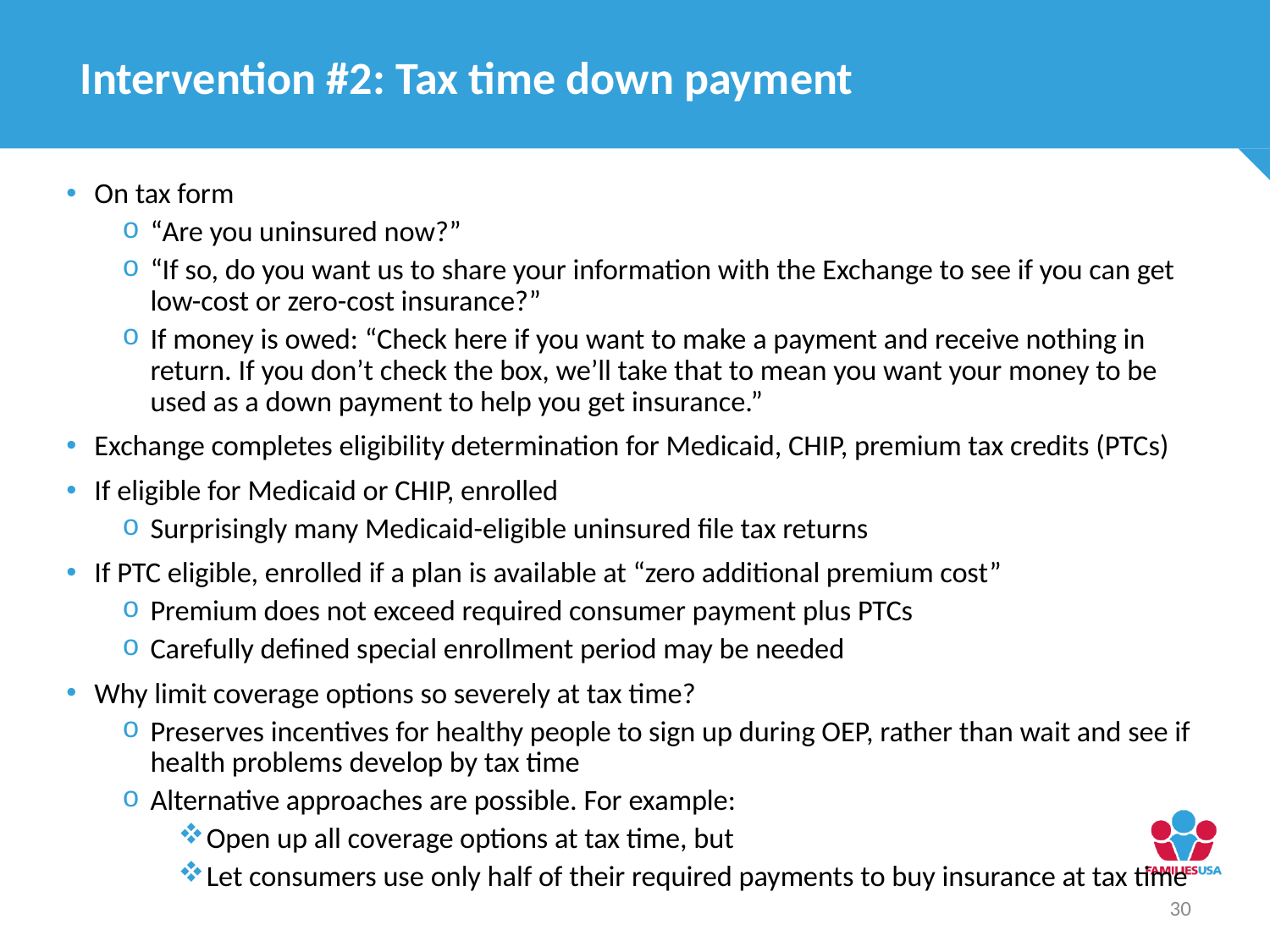

# Intervention #2: Tax time down payment
On tax form
“Are you uninsured now?”
“If so, do you want us to share your information with the Exchange to see if you can get low-cost or zero-cost insurance?”
If money is owed: “Check here if you want to make a payment and receive nothing in return. If you don’t check the box, we’ll take that to mean you want your money to be used as a down payment to help you get insurance.”
Exchange completes eligibility determination for Medicaid, CHIP, premium tax credits (PTCs)
If eligible for Medicaid or CHIP, enrolled
Surprisingly many Medicaid-eligible uninsured file tax returns
If PTC eligible, enrolled if a plan is available at “zero additional premium cost”
Premium does not exceed required consumer payment plus PTCs
Carefully defined special enrollment period may be needed
Why limit coverage options so severely at tax time?
Preserves incentives for healthy people to sign up during OEP, rather than wait and see if health problems develop by tax time
Alternative approaches are possible. For example:
Open up all coverage options at tax time, but
Let consumers use only half of their required payments to buy insurance at tax time

30